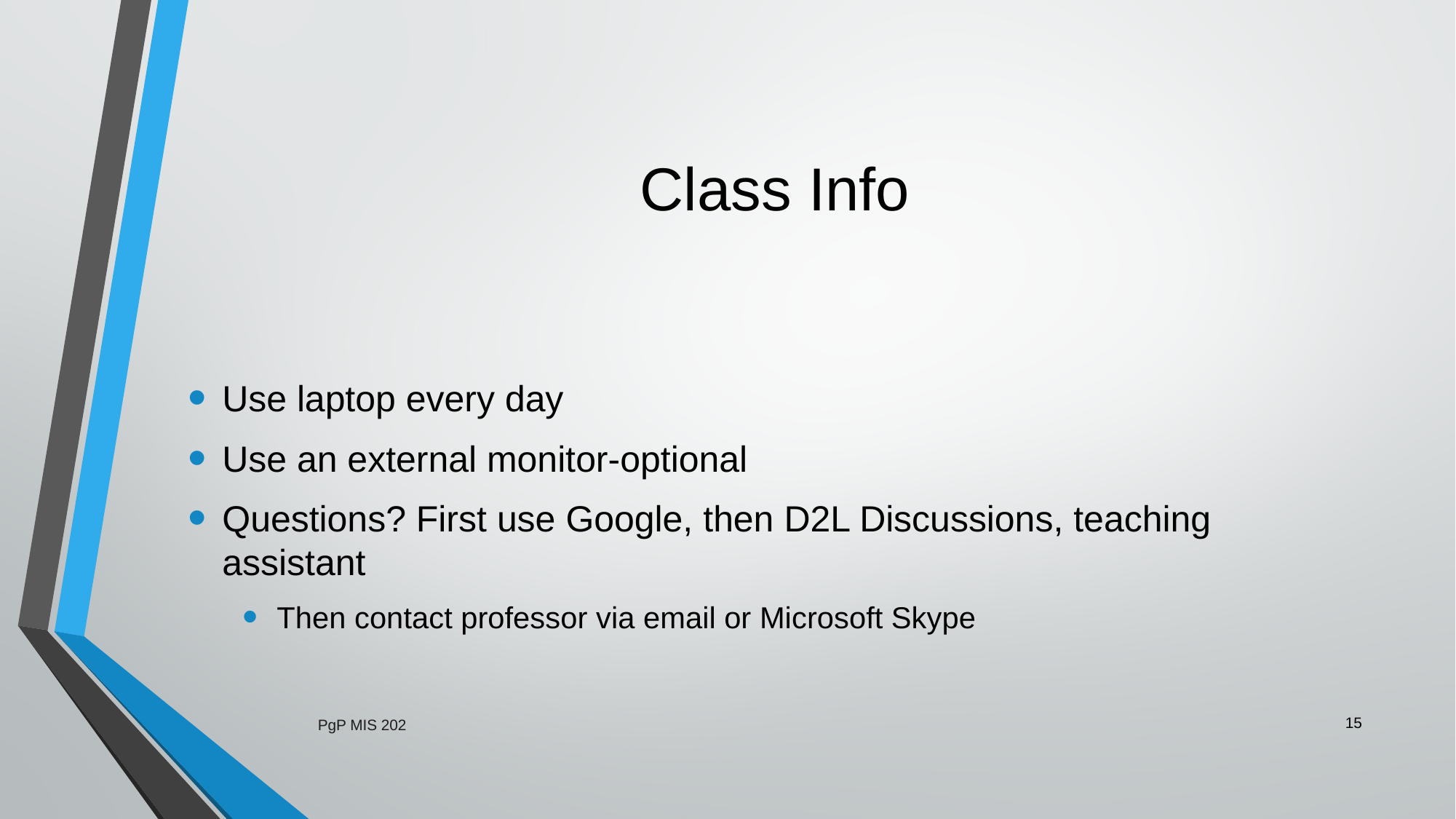

# Class Info
Use laptop every day
Use an external monitor-optional
Questions? First use Google, then D2L Discussions, teaching assistant
Then contact professor via email or Microsoft Skype
15
PgP MIS 202